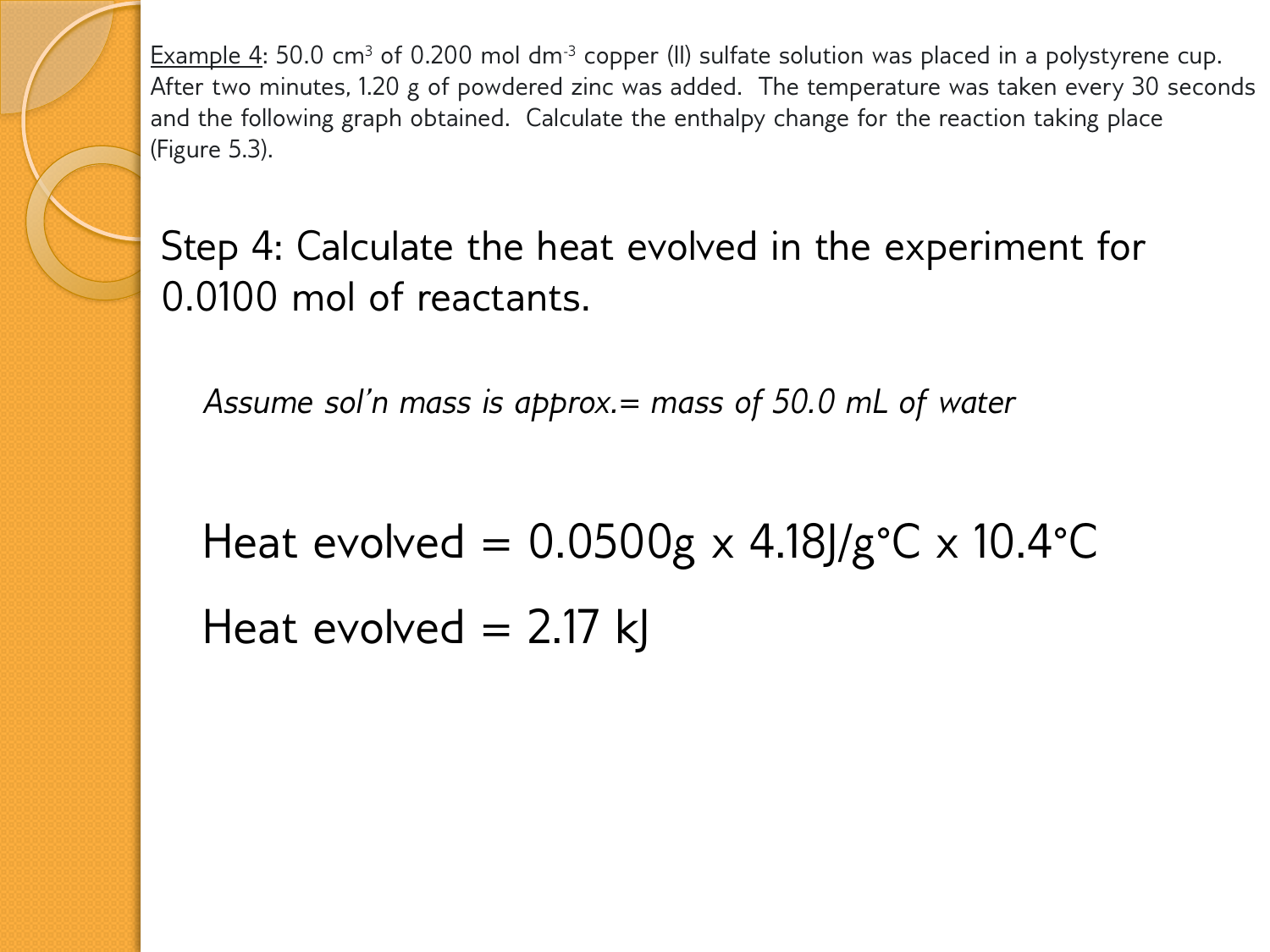

# Example 4: 50.0 cm3 of 0.200 mol dm-3 copper (II) sulfate solution was placed in a polystyrene cup.  After two minutes, 1.20 g of powdered zinc was added.  The temperature was taken every 30 seconds and the following graph obtained.  Calculate the enthalpy change for the reaction taking place (Figure 5.3).
Step 4: Calculate the heat evolved in the experiment for 0.0100 mol of reactants.
Assume sol’n mass is approx.= mass of 50.0 mL of water
Heat evolved = 0.0500g x 4.18J/g°C x 10.4°C
Heat evolved = 2.17 kJ